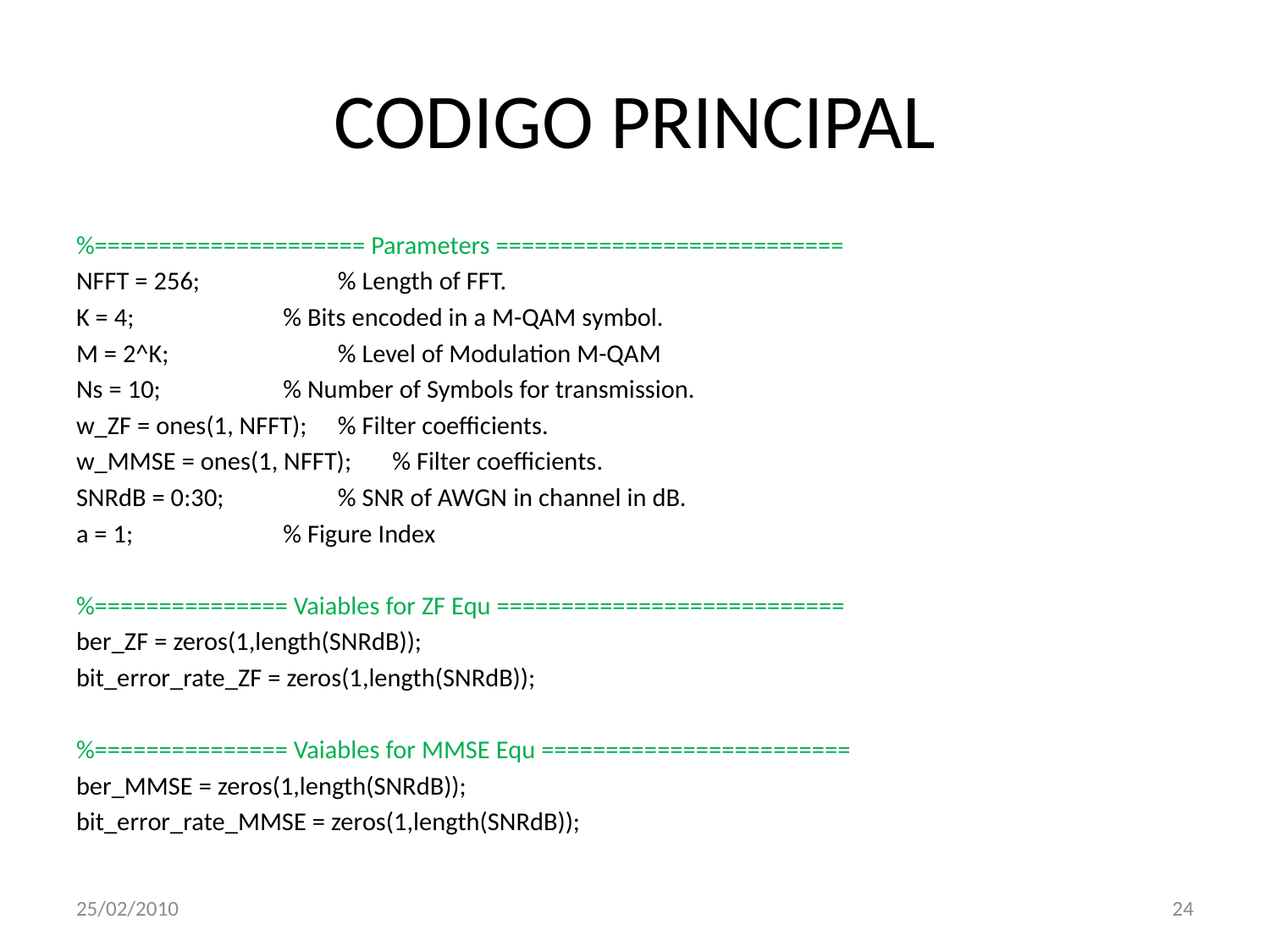

# CODIGO PRINCIPAL
%===================== Parameters ===========================
NFFT = 256;                 		% Length of FFT.
K = 4;                      		% Bits encoded in a M-QAM symbol.
M = 2^K;                    		% Level of Modulation M-QAM
Ns = 10;                    		% Number of Symbols for transmission.
w_ZF = ones(1, NFFT);    	% Filter coefficients.
w_MMSE = ones(1, NFFT);     	% Filter coefficients.
SNRdB = 0:30;               		% SNR of AWGN in channel in dB.
a = 1;                      		% Figure Index

%=============== Vaiables for ZF Equ ===========================
ber_ZF = zeros(1,length(SNRdB));
bit_error_rate_ZF = zeros(1,length(SNRdB));

%=============== Vaiables for MMSE Equ ========================
ber_MMSE = zeros(1,length(SNRdB));
bit_error_rate_MMSE = zeros(1,length(SNRdB));

25/02/2010
24